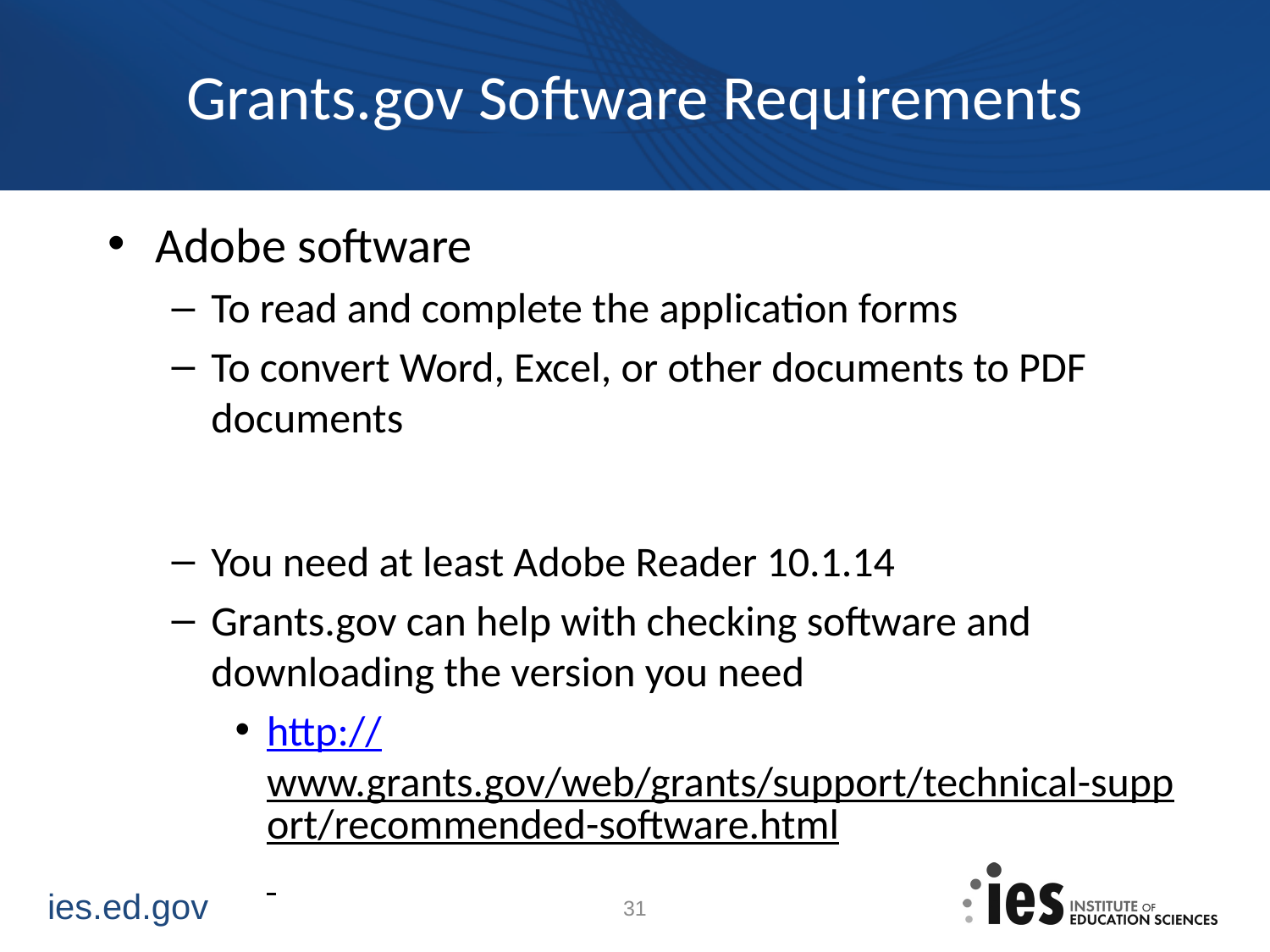

# Grants.gov Software Requirements
Adobe software
To read and complete the application forms
To convert Word, Excel, or other documents to PDF documents

You need at least Adobe Reader 10.1.14
Grants.gov can help with checking software and downloading the version you need
http://www.grants.gov/web/grants/support/technical-support/recommended-software.html
31